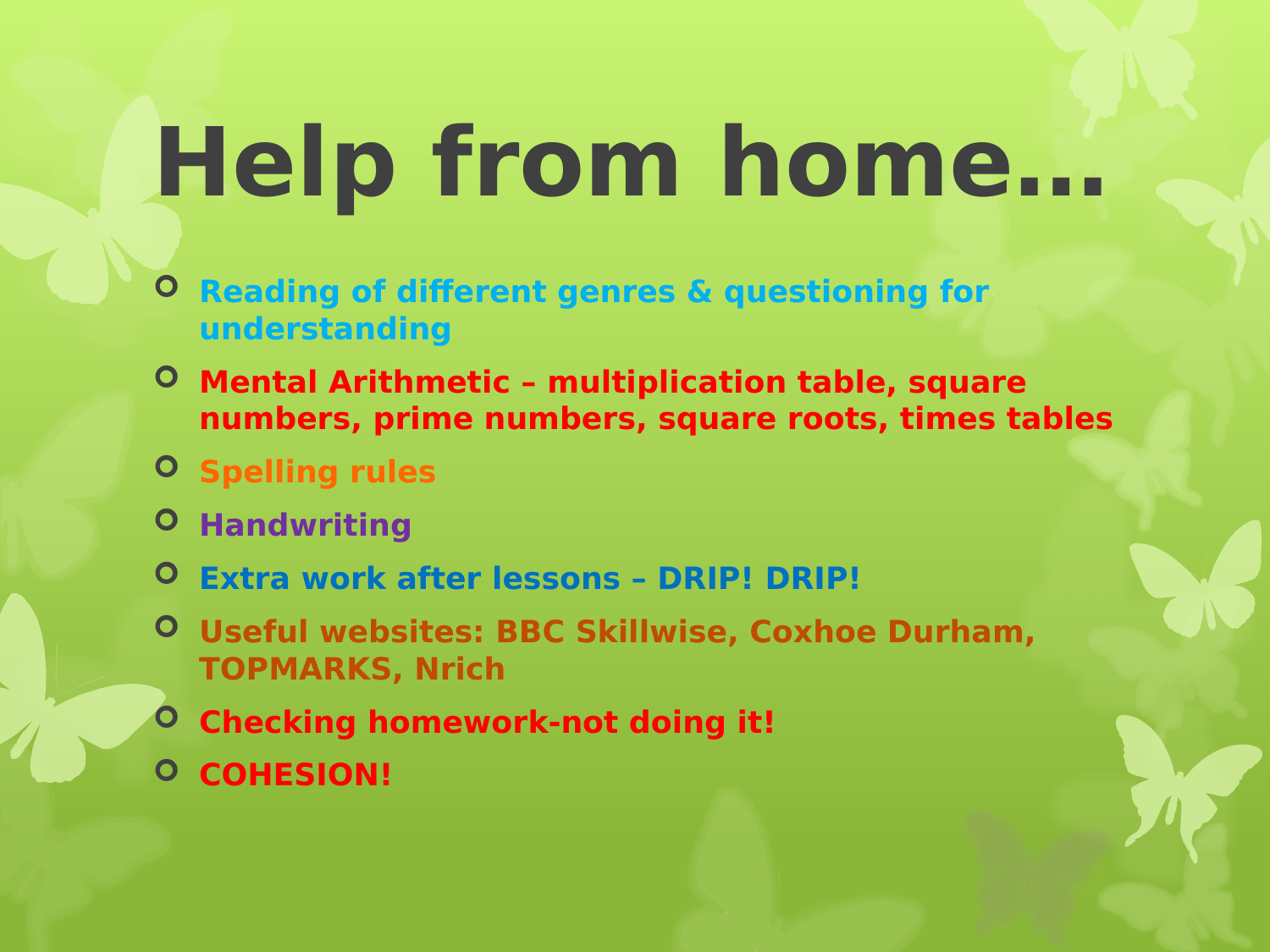

# Help from home…
Reading of different genres & questioning for understanding
Mental Arithmetic – multiplication table, square numbers, prime numbers, square roots, times tables
Spelling rules
Handwriting
Extra work after lessons – DRIP! DRIP!
Useful websites: BBC Skillwise, Coxhoe Durham, TOPMARKS, Nrich
Checking homework-not doing it!
COHESION!